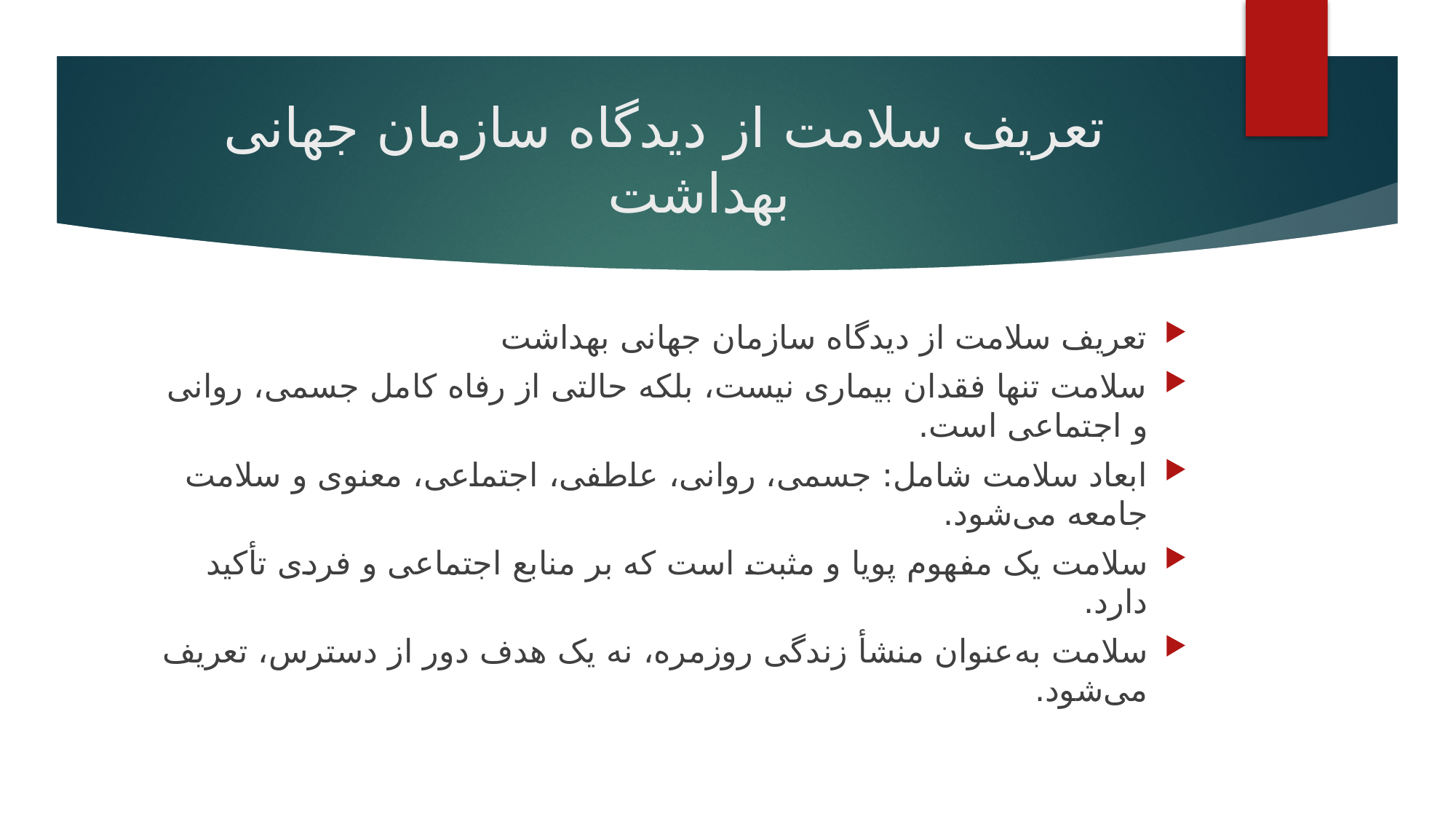

# تعریف سلامت از دیدگاه سازمان جهانی بهداشت
تعریف سلامت از دیدگاه سازمان جهانی بهداشت
سلامت تنها فقدان بیماری نیست، بلکه حالتی از رفاه کامل جسمی، روانی و اجتماعی است.
ابعاد سلامت شامل: جسمی، روانی، عاطفی، اجتماعی، معنوی و سلامت جامعه می‌شود.
سلامت یک مفهوم پویا و مثبت است که بر منابع اجتماعی و فردی تأکید دارد.
سلامت به‌عنوان منشأ زندگی روزمره، نه یک هدف دور از دسترس، تعریف می‌شود.